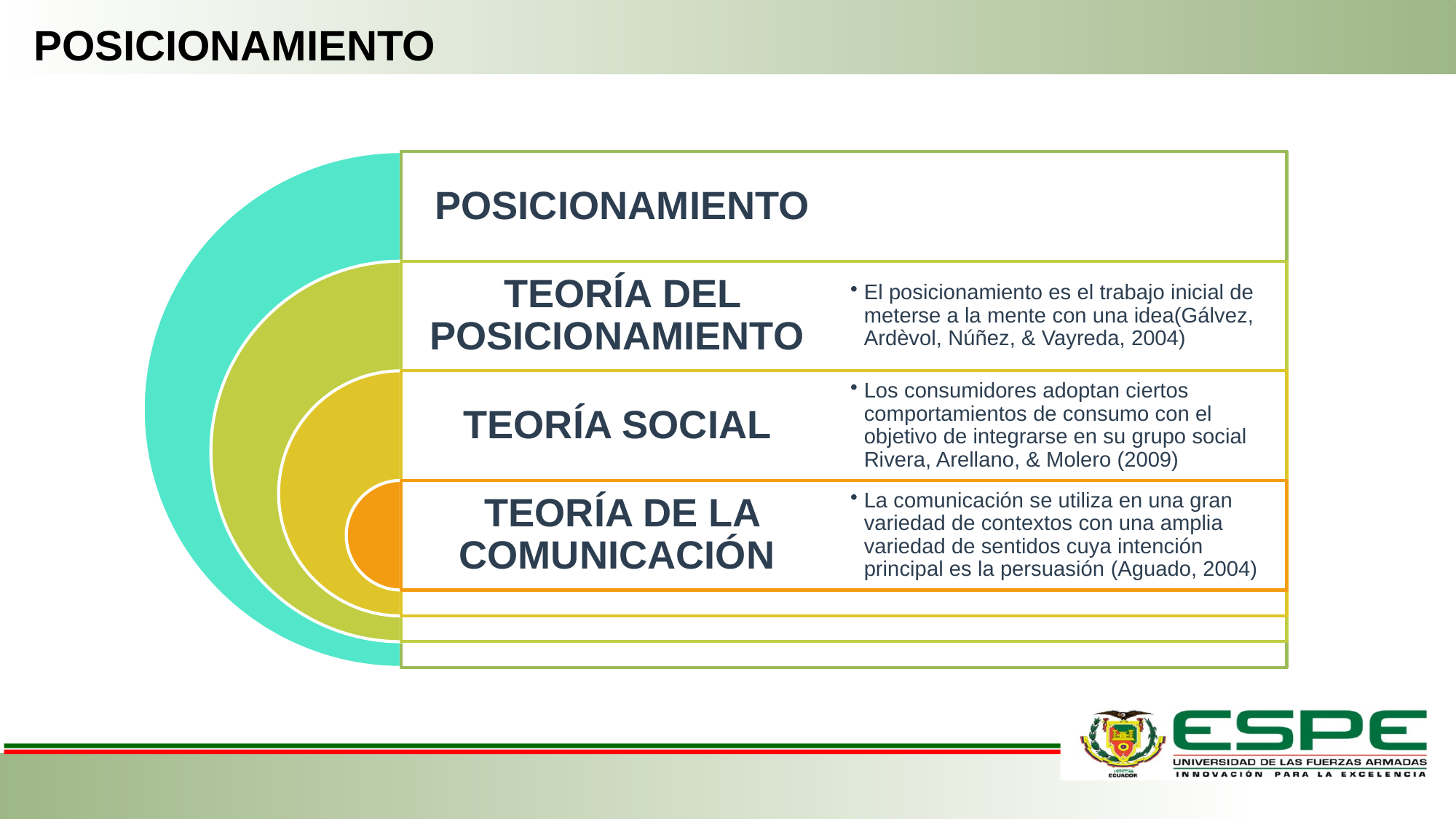

POSICIONAMIENTO
POSICIONAMIENTO
TEORÍA DEL POSICIONAMIENTO
TEORÍA SOCIAL
TEORÍA DE LA COMUNICACIÓN
El posicionamiento es el trabajo inicial de meterse a la mente con una idea(Gálvez, Ardèvol, Núñez, & Vayreda, 2004)
Los consumidores adoptan ciertos comportamientos de consumo con el objetivo de integrarse en su grupo social Rivera, Arellano, & Molero (2009)
La comunicación se utiliza en una gran variedad de contextos con una amplia variedad de sentidos cuya intención principal es la persuasión (Aguado, 2004)